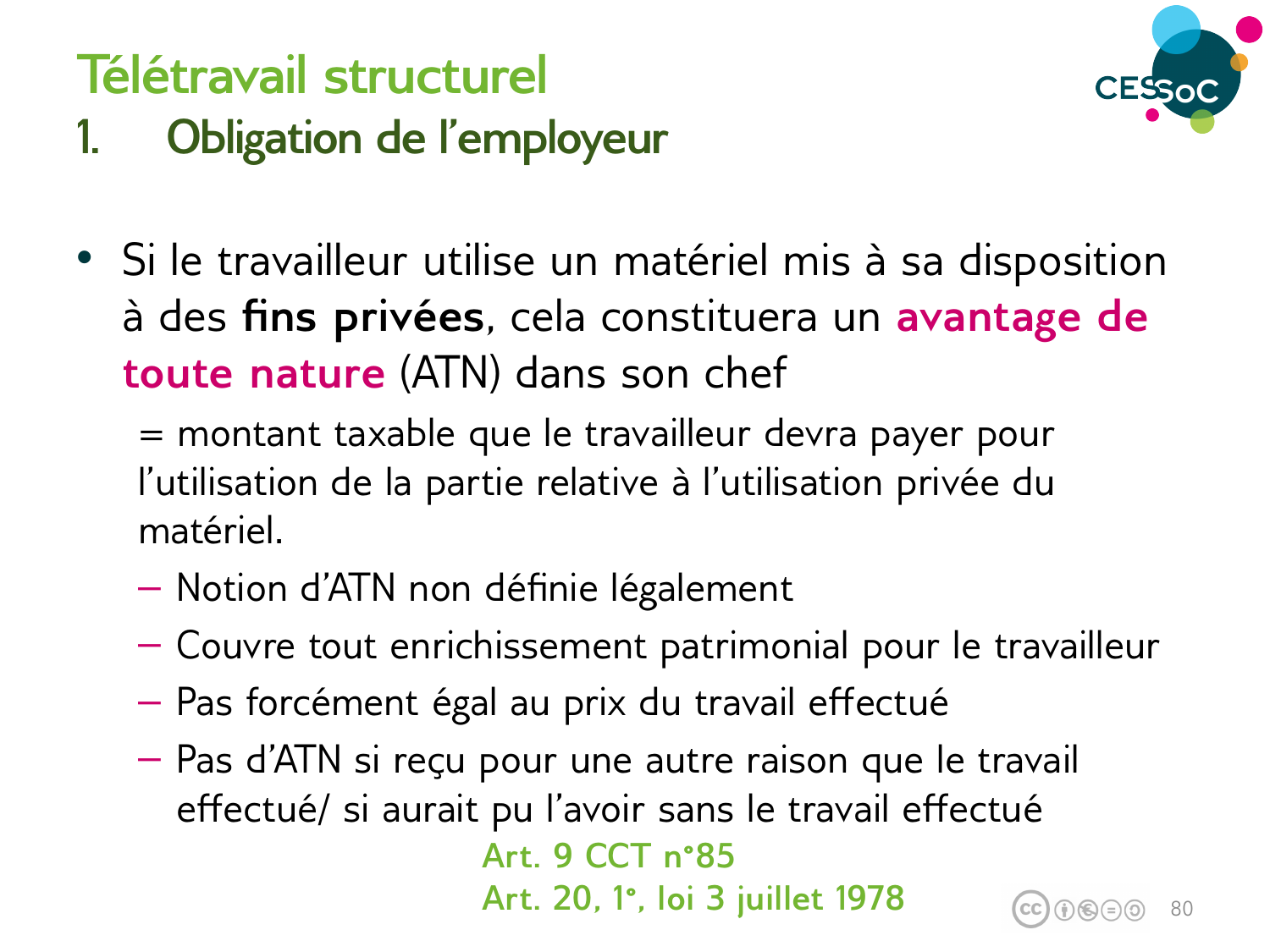

Télétravail structurel
1.     Obligation de l’employeur
Si le travailleur utilise un matériel mis à sa disposition à des fins privées, cela constituera un avantage de toute nature (ATN) dans son chef
= montant taxable que le travailleur devra payer pour l’utilisation de la partie relative à l’utilisation privée du matériel.
Notion d’ATN non définie légalement
Couvre tout enrichissement patrimonial pour le travailleur
Pas forcément égal au prix du travail effectué
Pas d’ATN si reçu pour une autre raison que le travail effectué/ si aurait pu l’avoir sans le travail effectué
Art. 9 CCT n°85
Art. 20, 1°, loi 3 juillet 1978
80